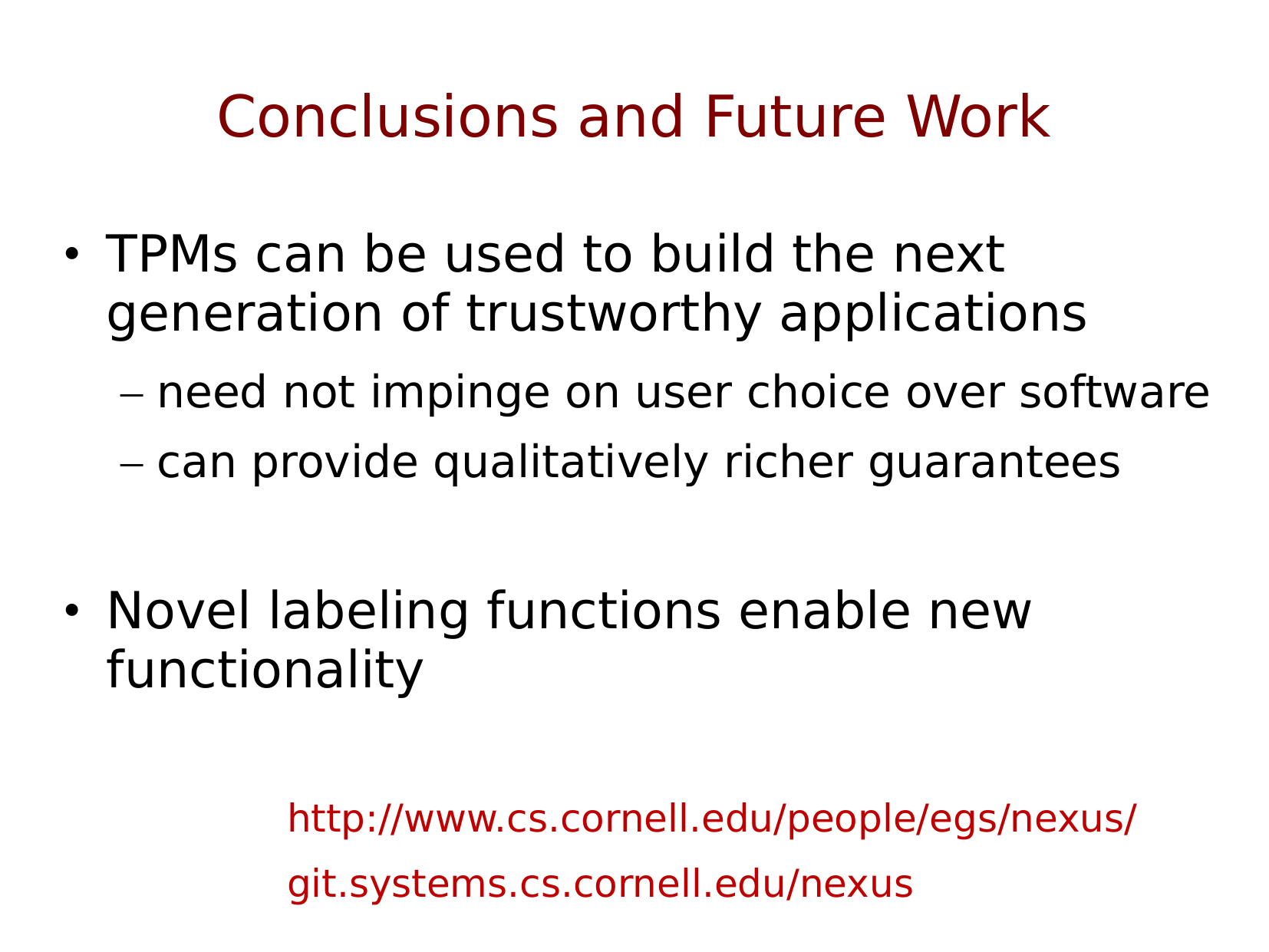

# Conclusions and Future Work
TPMs can be used to build the next generation of trustworthy applications
need not impinge on user choice over software
can provide qualitatively richer guarantees

Novel labeling functions enable new functionality

http://www.cs.cornell.edu/people/egs/nexus/
git.systems.cs.cornell.edu/nexus